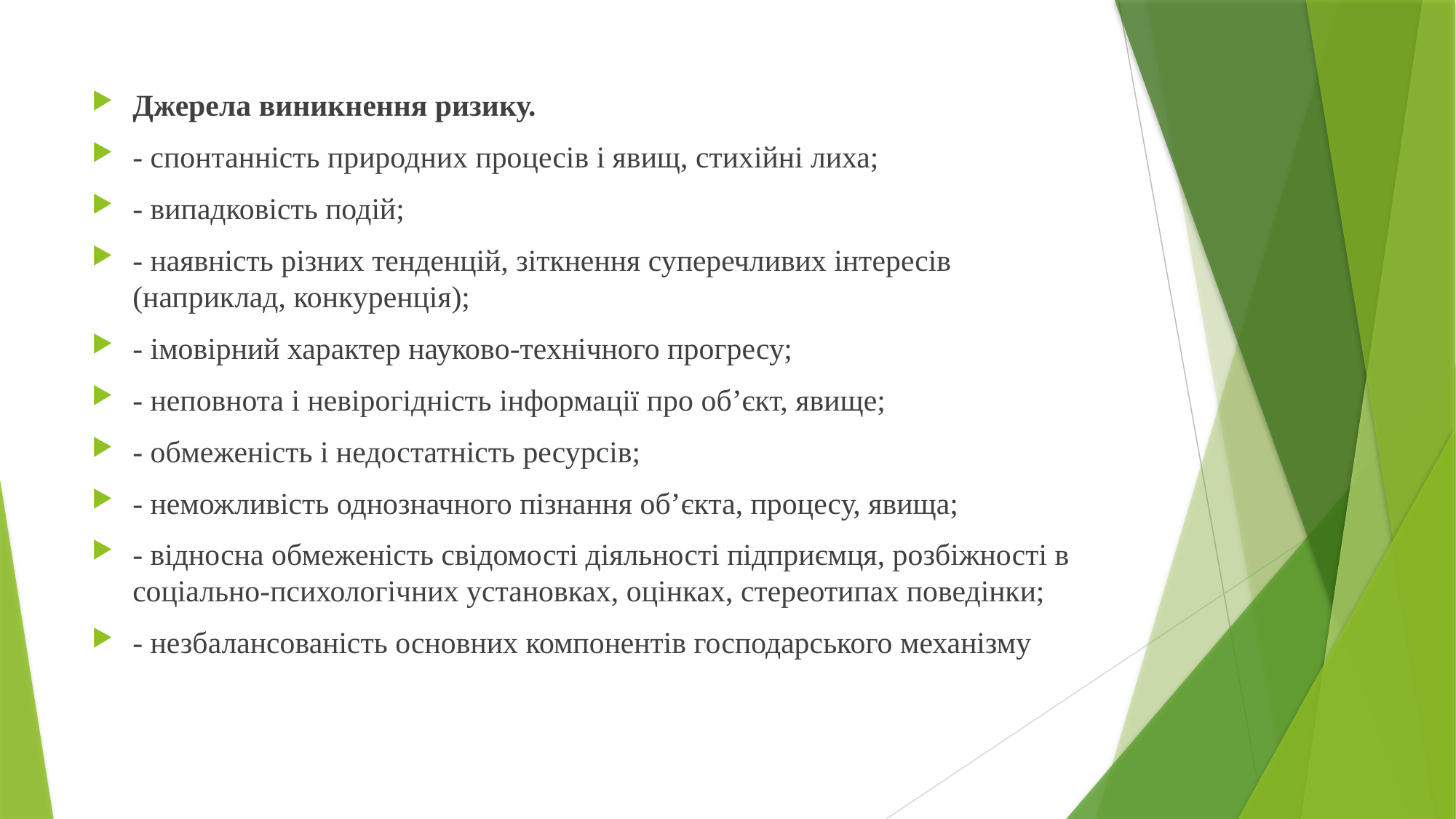

Джерела виникнення ризику.
- спонтанність природних процесів і явищ, стихійні лиха;
- випадковість подій;
- наявність різних тенденцій, зіткнення суперечливих інтересів (наприклад, конкуренція);
- імовірний характер науково-технічного прогресу;
- неповнота і невірогідність інформації про об’єкт, явище;
- обмеженість і недостатність ресурсів;
- неможливість однозначного пізнання об’єкта, процесу, явища;
- відносна обмеженість свідомості діяльності підприємця, розбіжності в соціально-психологічних установках, оцінках, стереотипах поведінки;
- незбалансованість основних компонентів господарського механізму